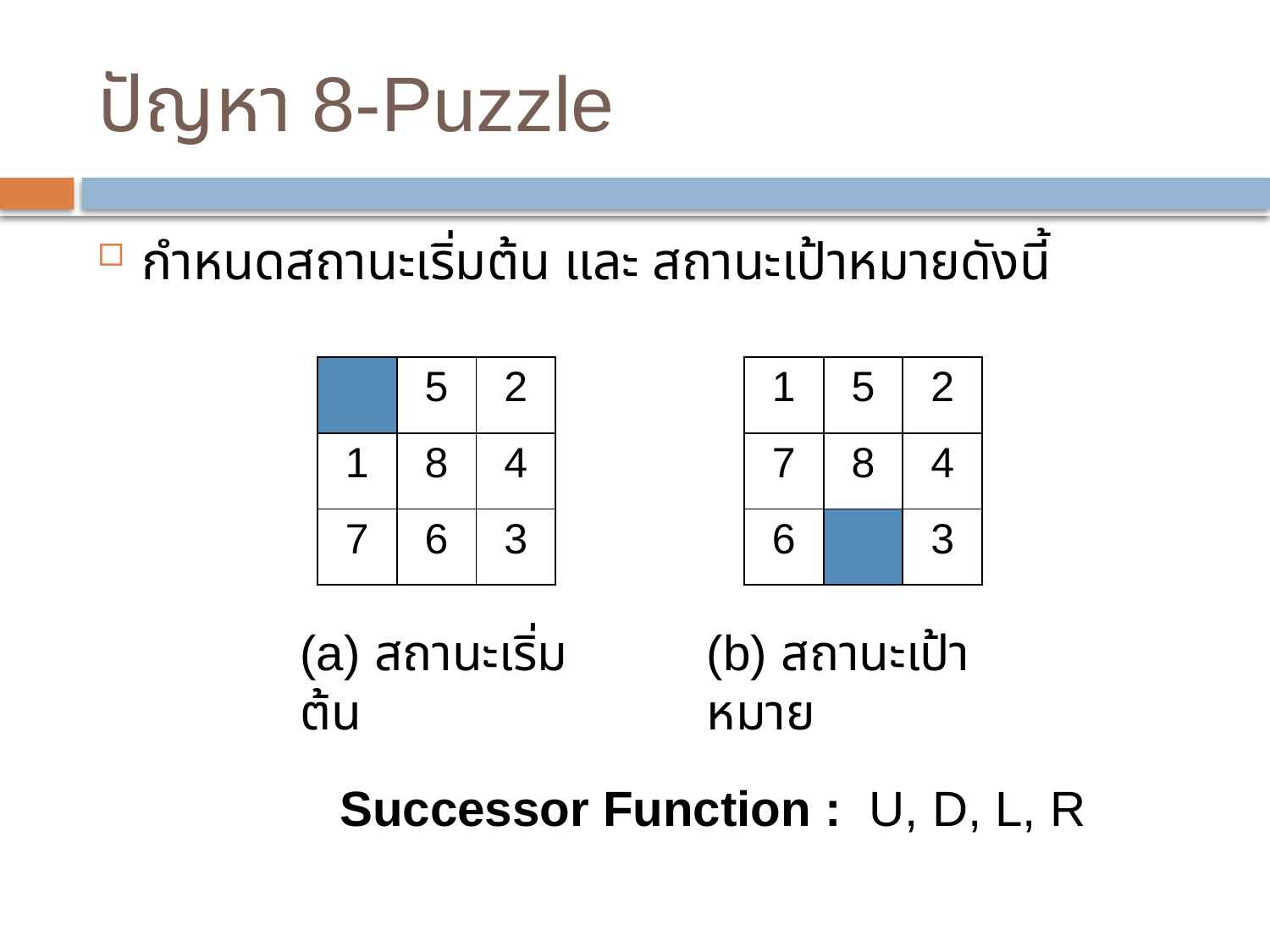

# ปัญหา 8-Puzzle
กำหนดสถานะเริ่มต้น และ สถานะเป้าหมายดังนี้
|  | 5 | 2 |
| --- | --- | --- |
| 1 | 8 | 4 |
| 7 | 6 | 3 |
| 1 | 5 | 2 |
| --- | --- | --- |
| 7 | 8 | 4 |
| 6 |  | 3 |
(a) สถานะเริ่มต้น
(b) สถานะเป้าหมาย
Successor Function :  U, D, L, R